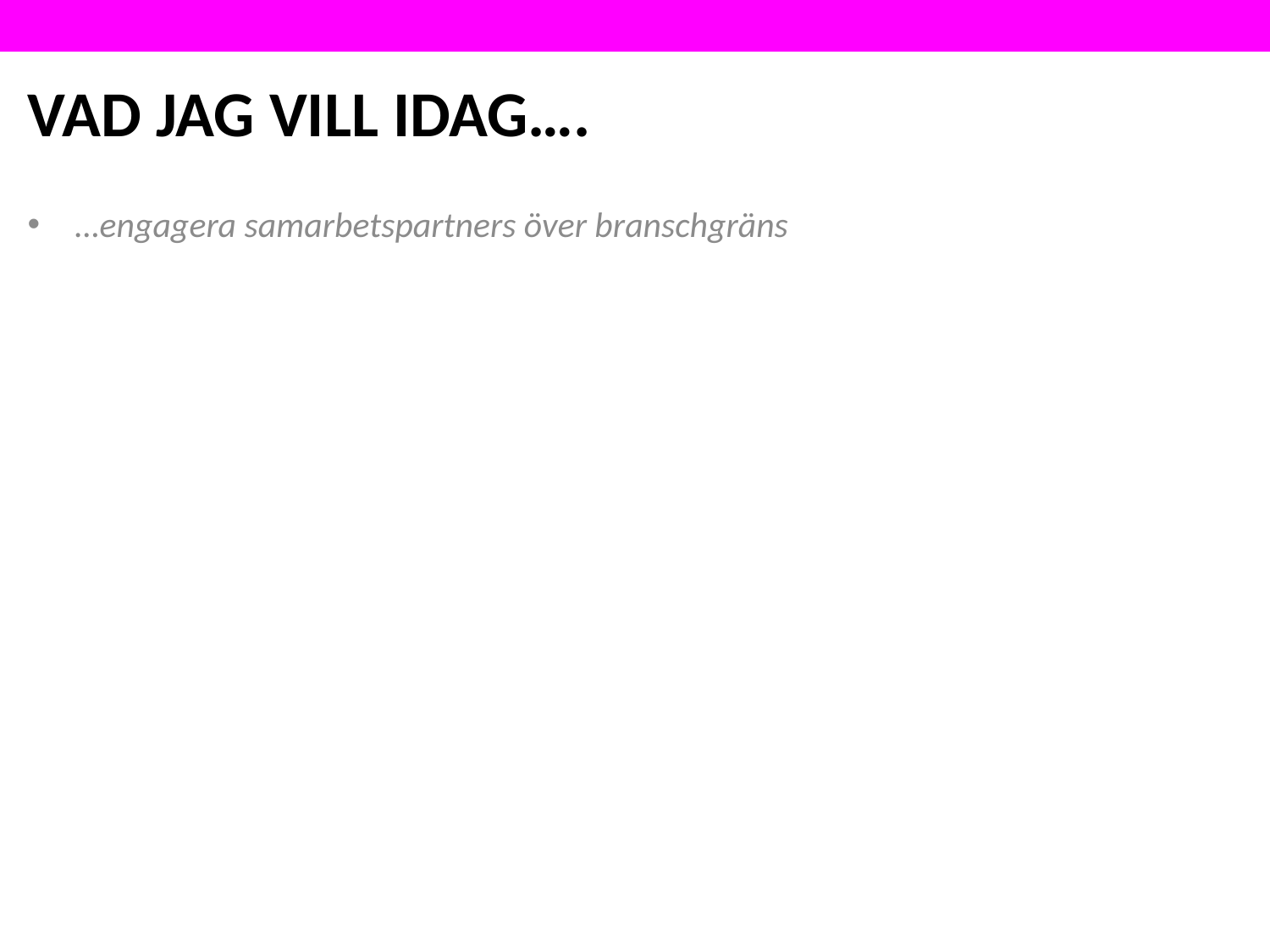

# VAD JAG VILL IDAG….
…engagera samarbetspartners över branschgräns